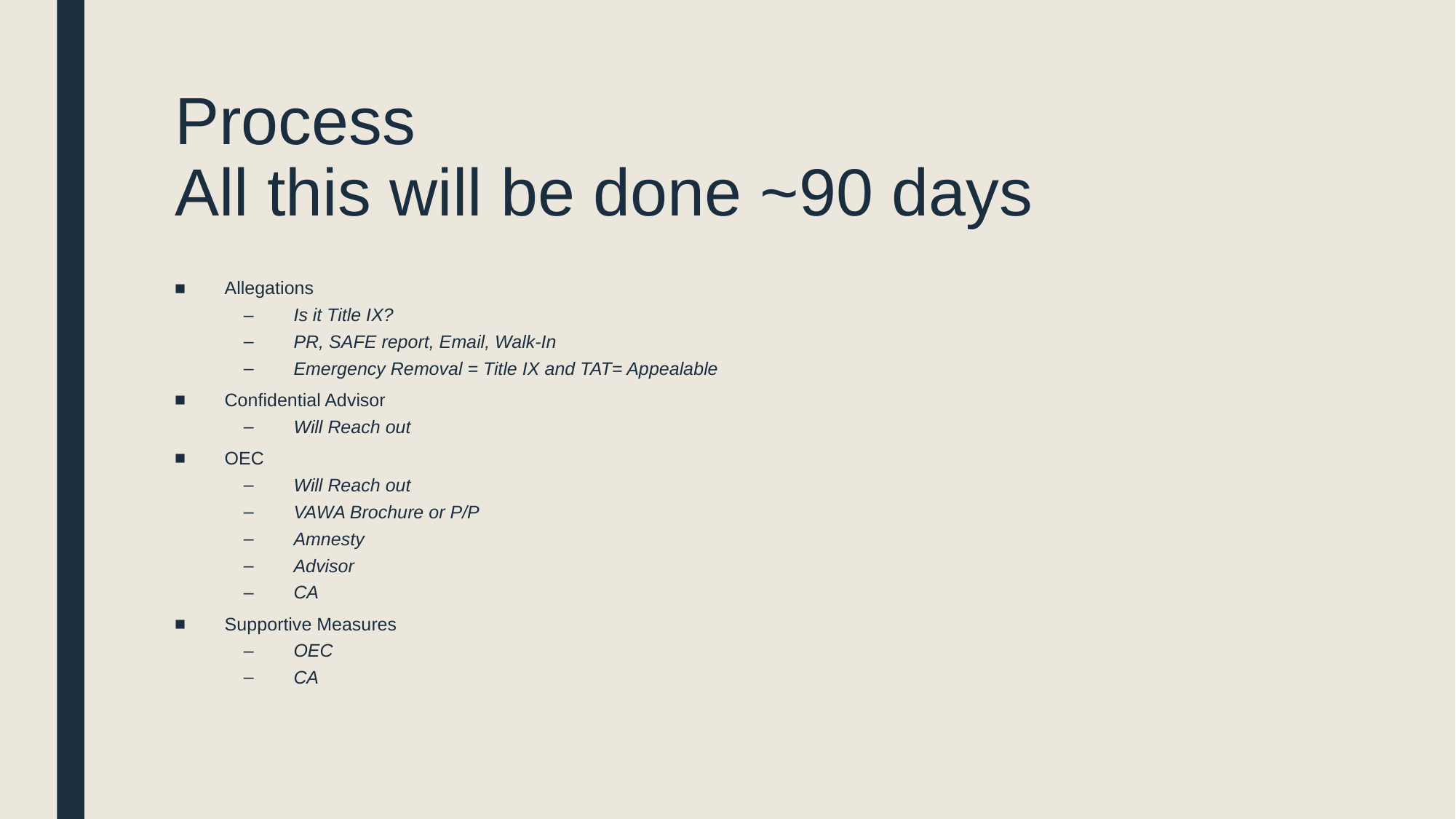

# Process All this will be done ~90 days
Allegations
Is it Title IX?
PR, SAFE report, Email, Walk-In
Emergency Removal = Title IX and TAT= Appealable
Confidential Advisor
Will Reach out
OEC
Will Reach out
VAWA Brochure or P/P
Amnesty
Advisor
CA
Supportive Measures
OEC
CA